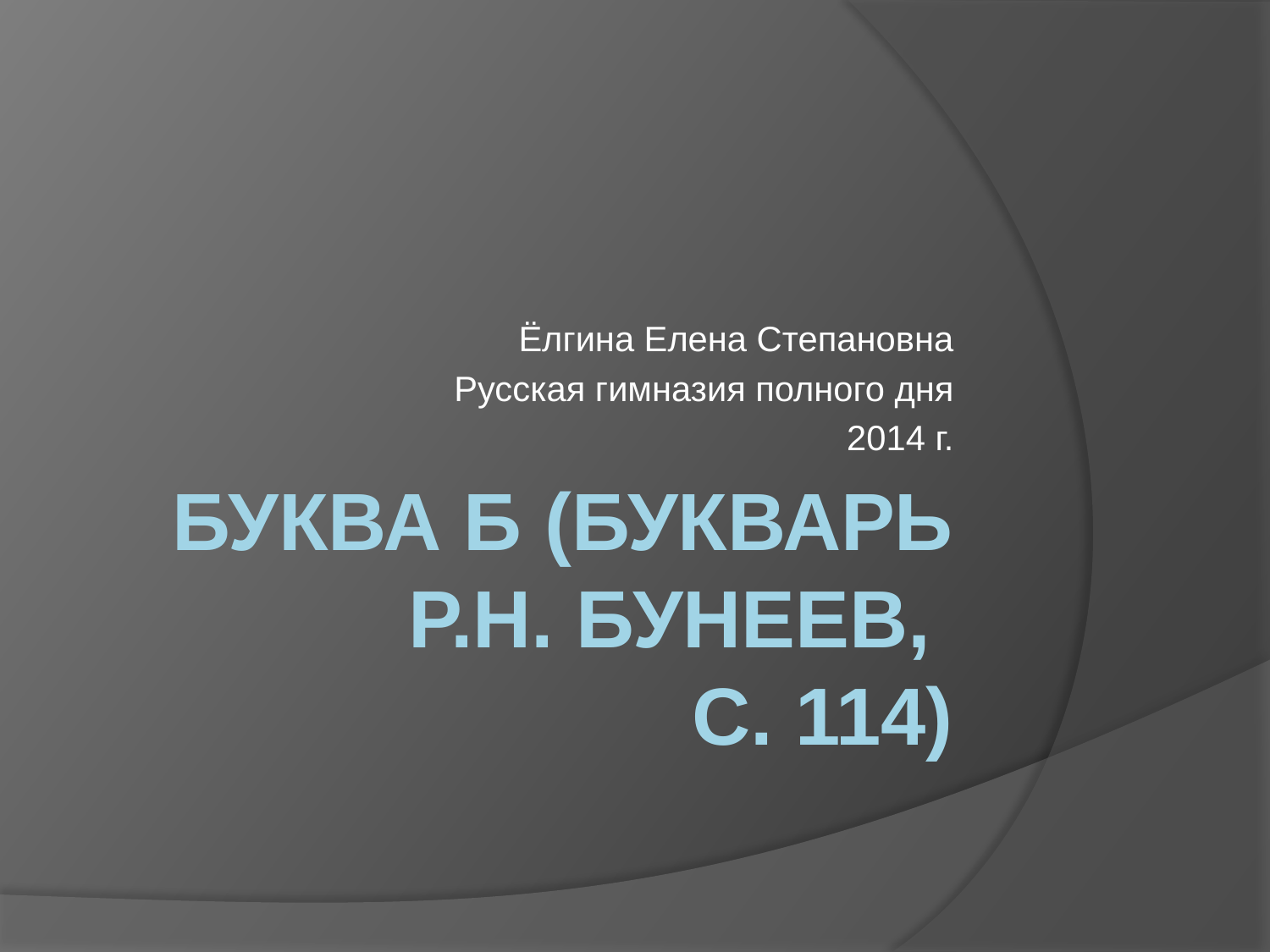

Ёлгина Елена Степановна
Русская гимназия полного дня
2014 г.
# Буква Б (Букварь Р.Н. Бунеев, с. 114)